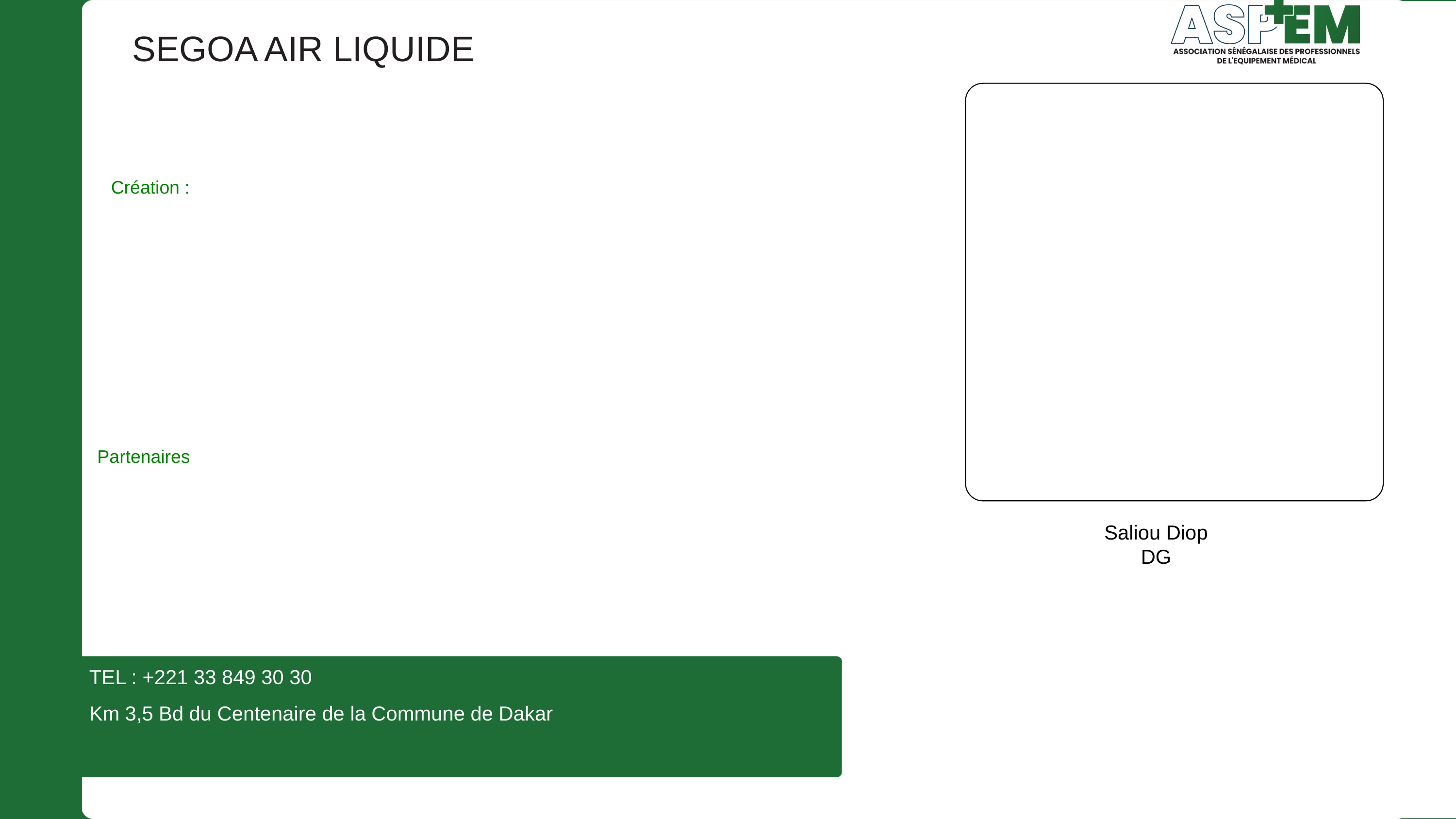

SEGOA AIR LIQUIDE

Création :
Partenaires
Saliou Diop
DG

TEL : +221 33 849 30 30

Km 3,5 Bd du Centenaire de la Commune de Dakar